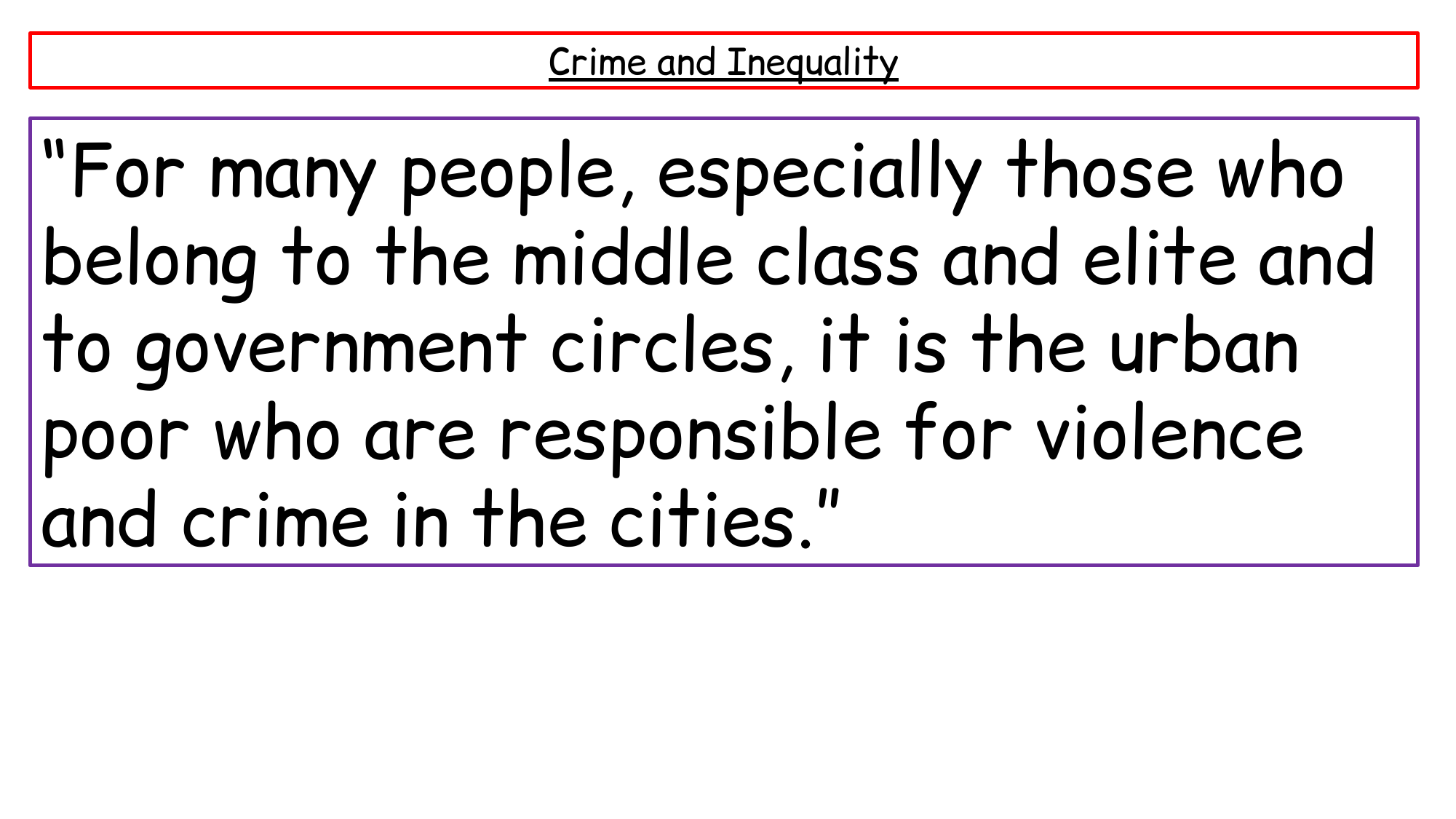

Crime and Inequality
“For many people, especially those who belong to the middle class and elite and to government circles, it is the urban poor who are responsible for violence and crime in the cities.”